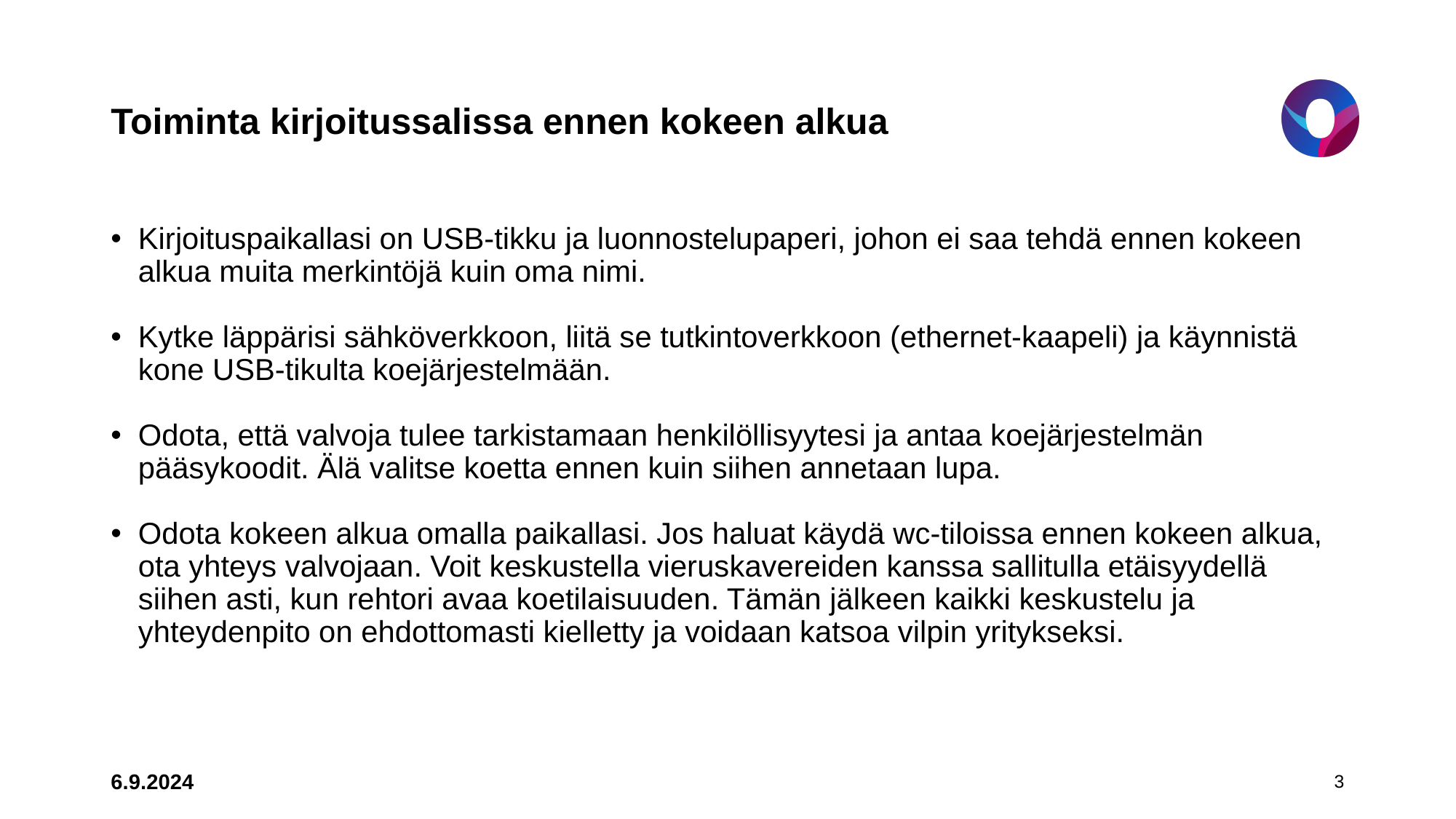

# Toiminta kirjoitussalissa ennen kokeen alkua
Kirjoituspaikallasi on USB-tikku ja luonnostelupaperi, johon ei saa tehdä ennen kokeen alkua muita merkintöjä kuin oma nimi.

Kytke läppärisi sähköverkkoon, liitä se tutkintoverkkoon (ethernet-kaapeli) ja käynnistä kone USB-tikulta koejärjestelmään.

Odota, että valvoja tulee tarkistamaan henkilöllisyytesi ja antaa koejärjestelmän pääsykoodit. Älä valitse koetta ennen kuin siihen annetaan lupa.

Odota kokeen alkua omalla paikallasi. Jos haluat käydä wc-tiloissa ennen kokeen alkua, ota yhteys valvojaan. Voit keskustella vieruskavereiden kanssa sallitulla etäisyydellä siihen asti, kun rehtori avaa koetilaisuuden. Tämän jälkeen kaikki keskustelu ja yhteydenpito on ehdottomasti kielletty ja voidaan katsoa vilpin yritykseksi.

6.9.2024
3